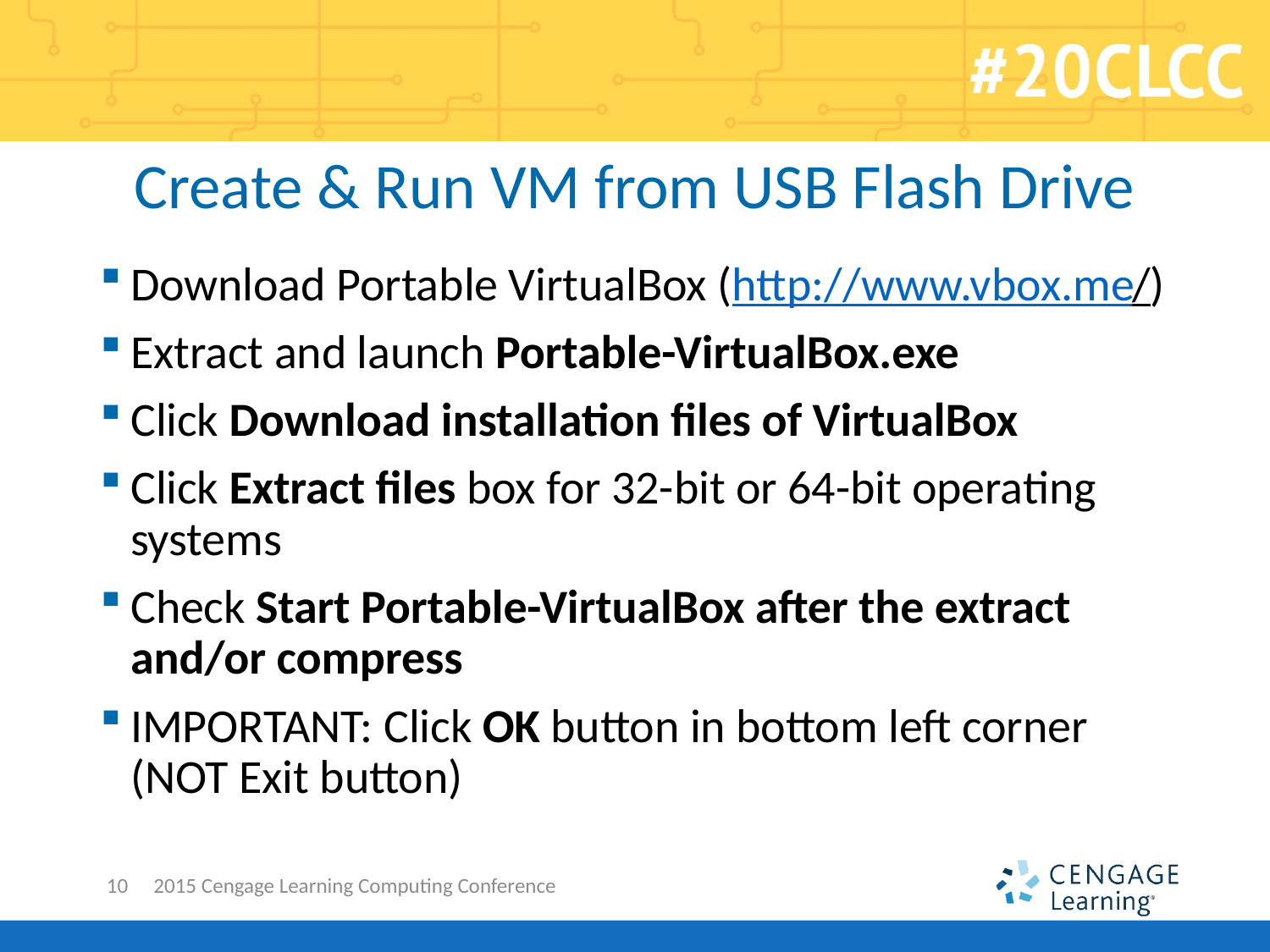

# Create & Run VM from USB Flash Drive
Download Portable VirtualBox (http://www.vbox.me/)
Extract and launch Portable-VirtualBox.exe
Click Download installation files of VirtualBox
Click Extract files box for 32-bit or 64-bit operating systems
Check Start Portable-VirtualBox after the extract and/or compress
IMPORTANT: Click OK button in bottom left corner (NOT Exit button)
10
2015 Cengage Learning Computing Conference